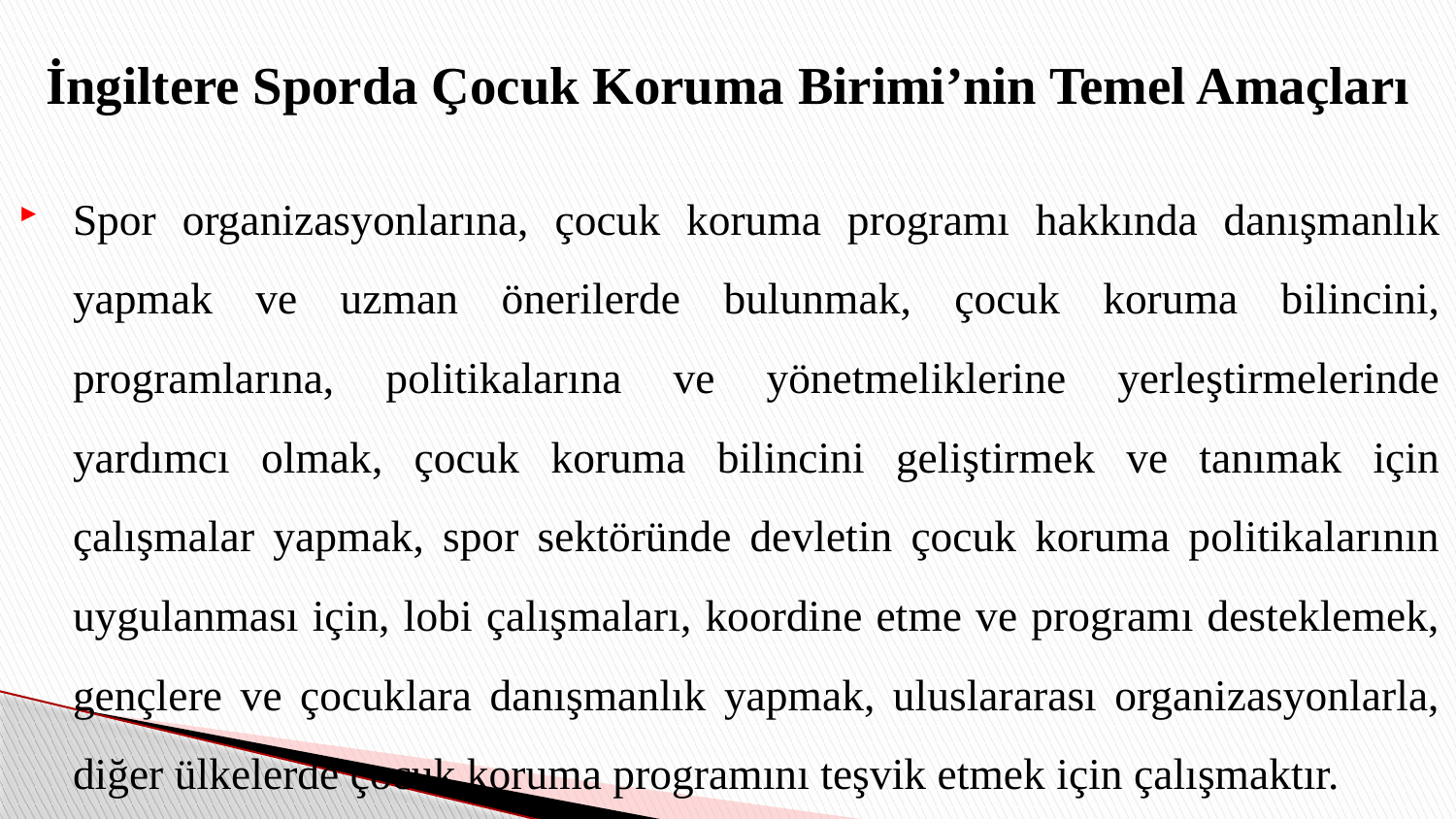

# İngiltere Sporda Çocuk Koruma Birimi’nin Temel Amaçları
Spor organizasyonlarına, çocuk koruma programı hakkında danışmanlık yapmak ve uzman önerilerde bulunmak, çocuk koruma bilincini, programlarına, politikalarına ve yönetmeliklerine yerleştirmelerinde yardımcı olmak, çocuk koruma bilincini geliştirmek ve tanımak için çalışmalar yapmak, spor sektöründe devletin çocuk koruma politikalarının uygulanması için, lobi çalışmaları, koordine etme ve programı desteklemek, gençlere ve çocuklara danışmanlık yapmak, uluslararası organizasyonlarla, diğer ülkelerde çocuk koruma programını teşvik etmek için çalışmaktır.